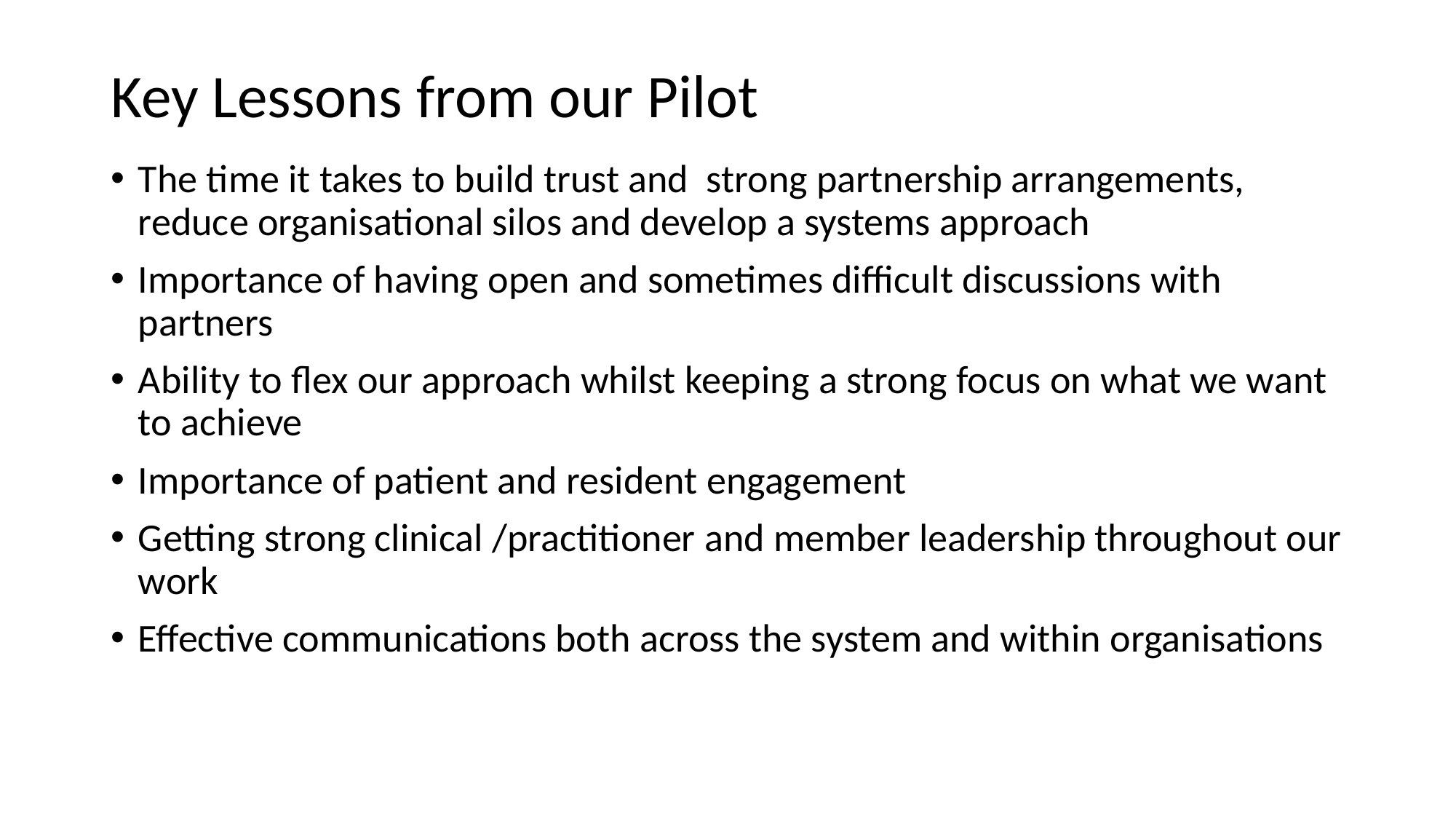

# Key Lessons from our Pilot
The time it takes to build trust and  strong partnership arrangements, reduce organisational silos and develop a systems approach
Importance of having open and sometimes difficult discussions with partners
Ability to flex our approach whilst keeping a strong focus on what we want to achieve
Importance of patient and resident engagement
Getting strong clinical /practitioner and member leadership throughout our work
Effective communications both across the system and within organisations